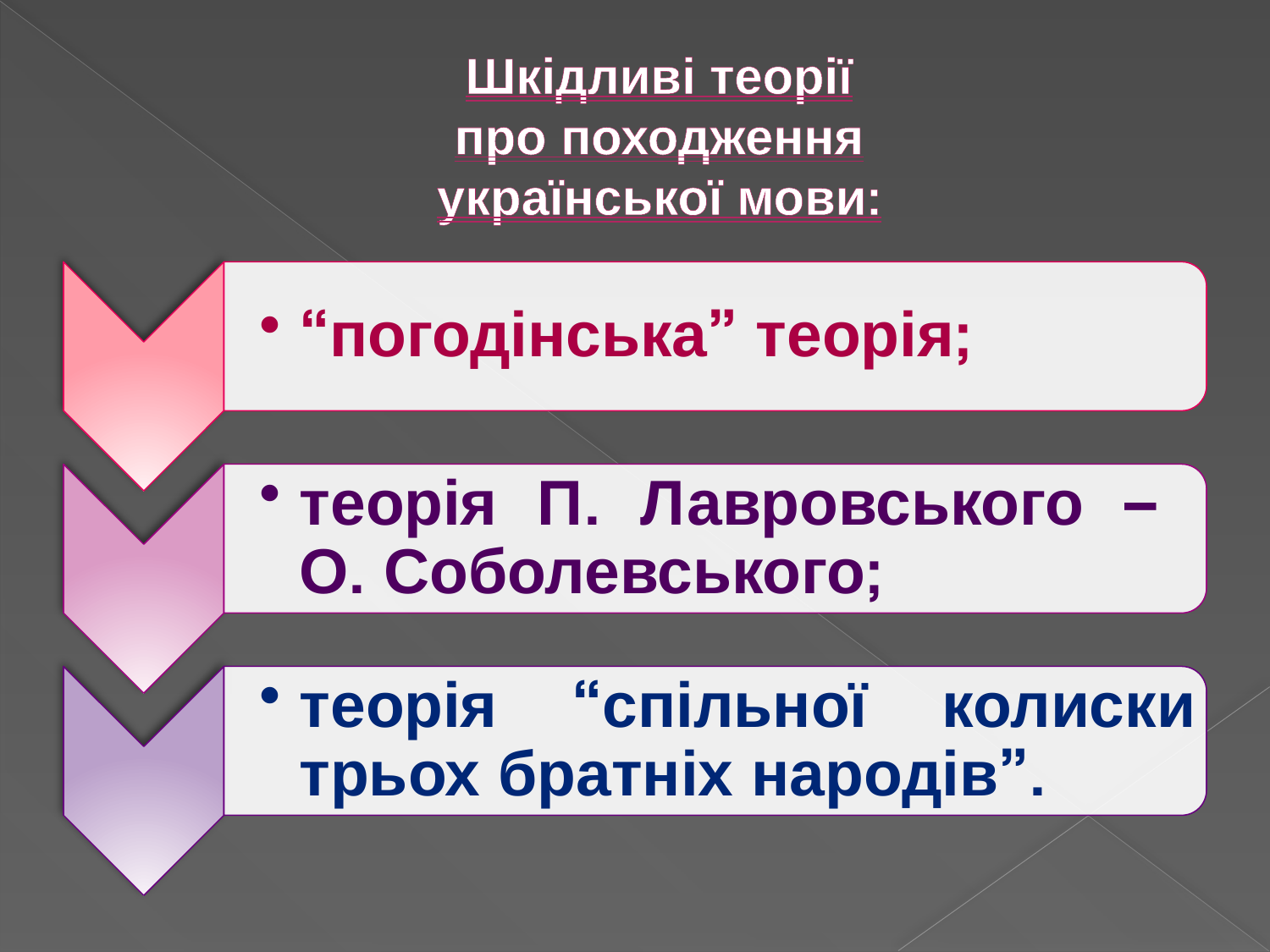

# Шкідливі теорії про походження української мови:

“погодінська” теорія;

теорія П. Лавровського –
О. Соболевського;

теорія “спільної колиски трьох братніх народів”.